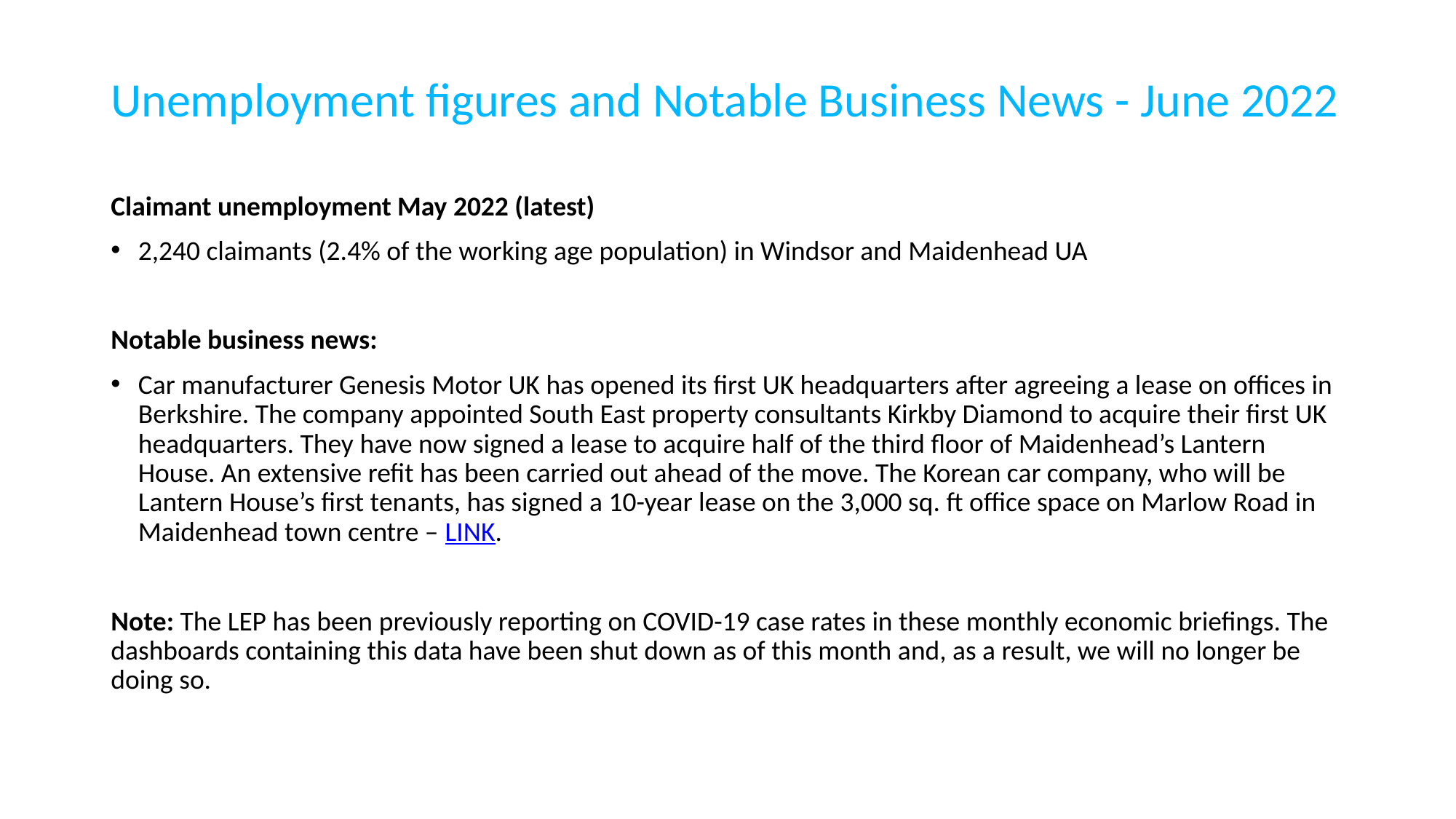

# Unemployment figures and Notable Business News - June 2022
Claimant unemployment May 2022 (latest)
2,240 claimants (2.4% of the working age population) in Windsor and Maidenhead UA

Notable business news:
Car manufacturer Genesis Motor UK has opened its first UK headquarters after agreeing a lease on offices in Berkshire. The company appointed South East property consultants Kirkby Diamond to acquire their first UK headquarters. They have now signed a lease to acquire half of the third floor of Maidenhead’s Lantern House. An extensive refit has been carried out ahead of the move. The Korean car company, who will be Lantern House’s first tenants, has signed a 10-year lease on the 3,000 sq. ft office space on Marlow Road in Maidenhead town centre – LINK.

Note: The LEP has been previously reporting on COVID-19 case rates in these monthly economic briefings. The dashboards containing this data have been shut down as of this month and, as a result, we will no longer be doing so.